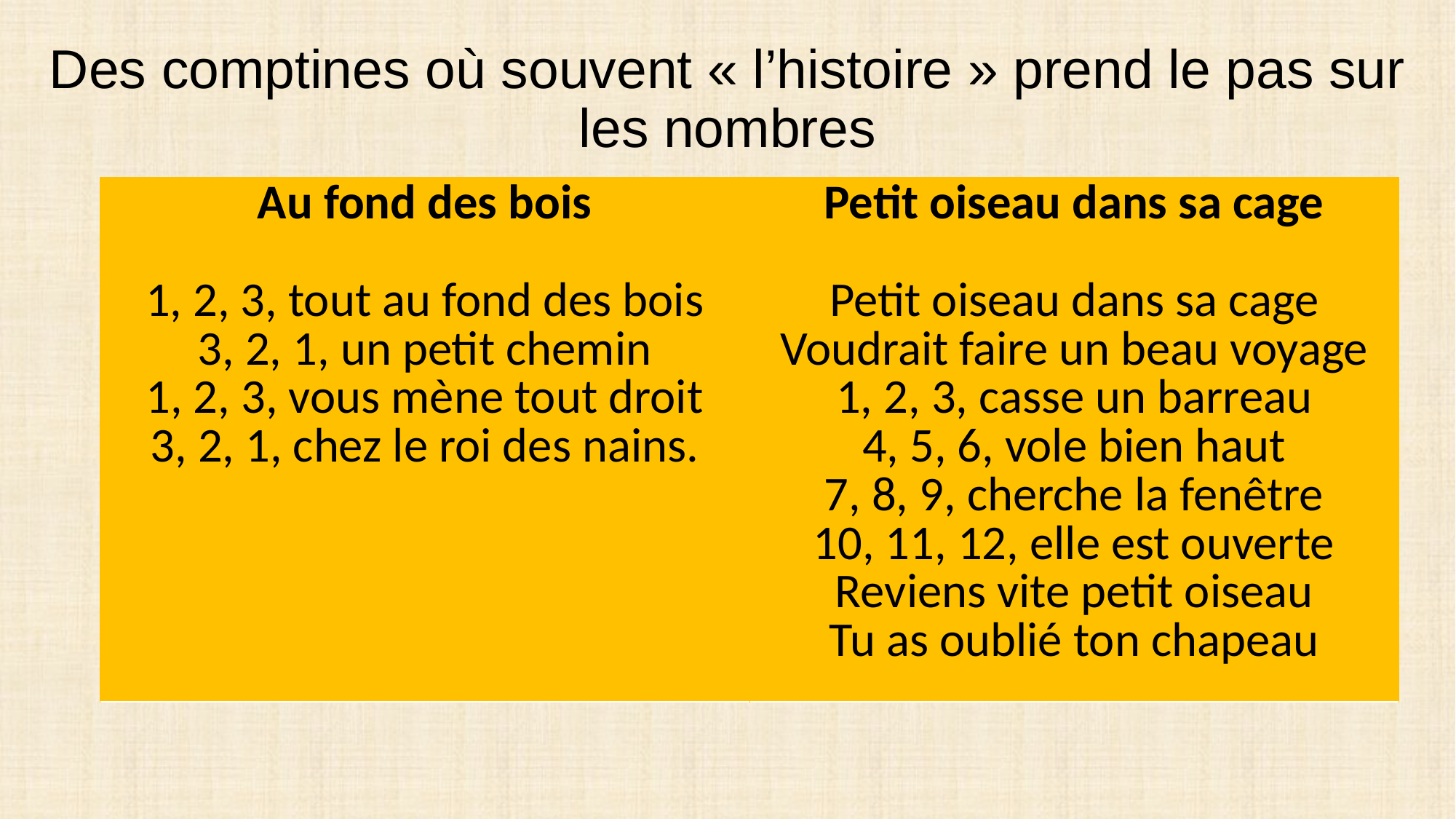

# Des comptines où souvent « l’histoire » prend le pas sur les nombres
| Au fond des bois 1, 2, 3, tout au fond des bois 3, 2, 1, un petit chemin 1, 2, 3, vous mène tout droit 3, 2, 1, chez le roi des nains. | Petit oiseau dans sa cage   Petit oiseau dans sa cage Voudrait faire un beau voyage 1, 2, 3, casse un barreau 4, 5, 6, vole bien haut 7, 8, 9, cherche la fenêtre 10, 11, 12, elle est ouverte Reviens vite petit oiseau Tu as oublié ton chapeau |
| --- | --- |